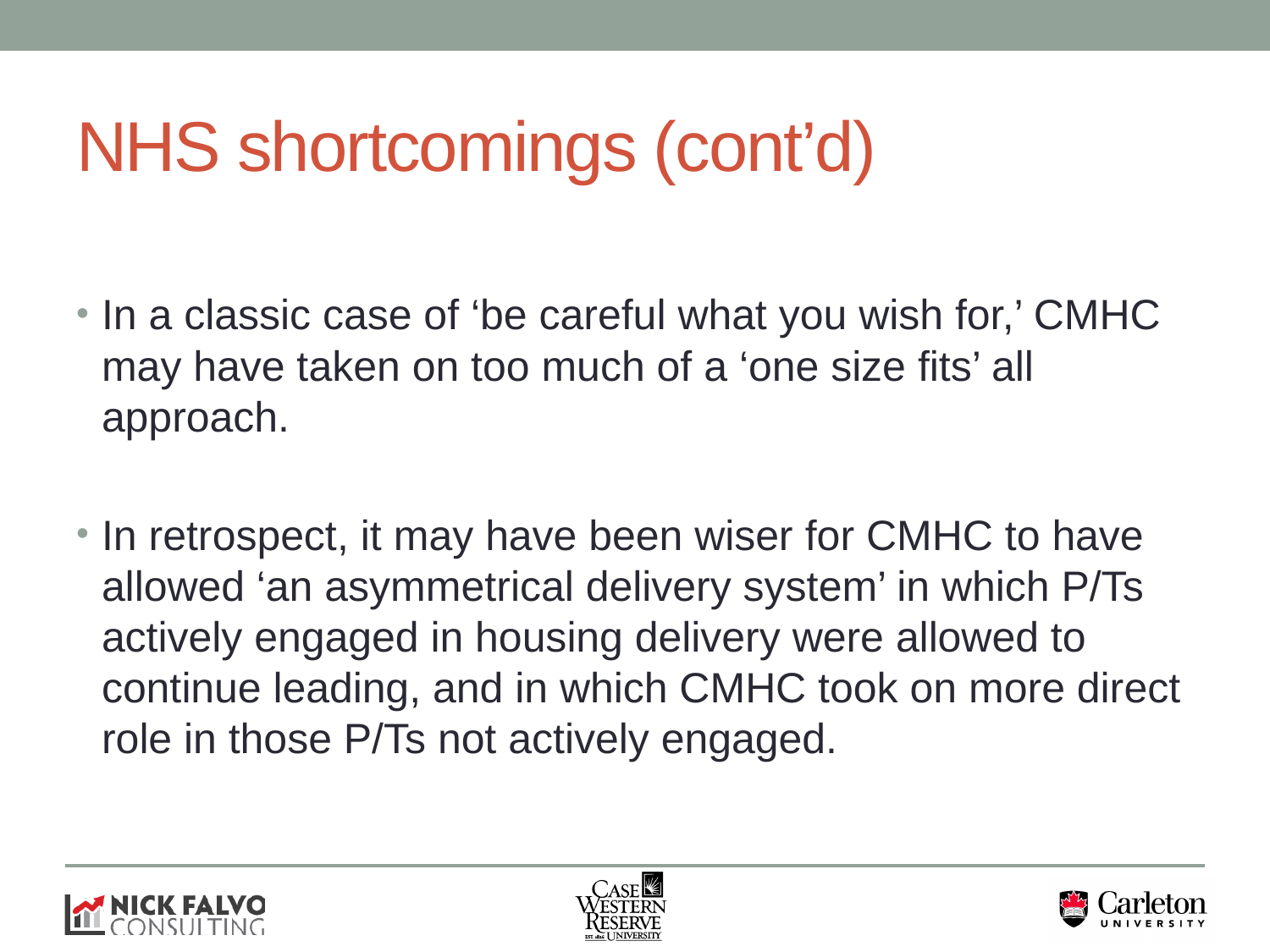

# NHS shortcomings (cont’d)

In a classic case of ‘be careful what you wish for,’ CMHC may have taken on too much of a ‘one size fits’ all approach.

In retrospect, it may have been wiser for CMHC to have allowed ‘an asymmetrical delivery system’ in which P/Ts actively engaged in housing delivery were allowed to continue leading, and in which CMHC took on more direct role in those P/Ts not actively engaged.